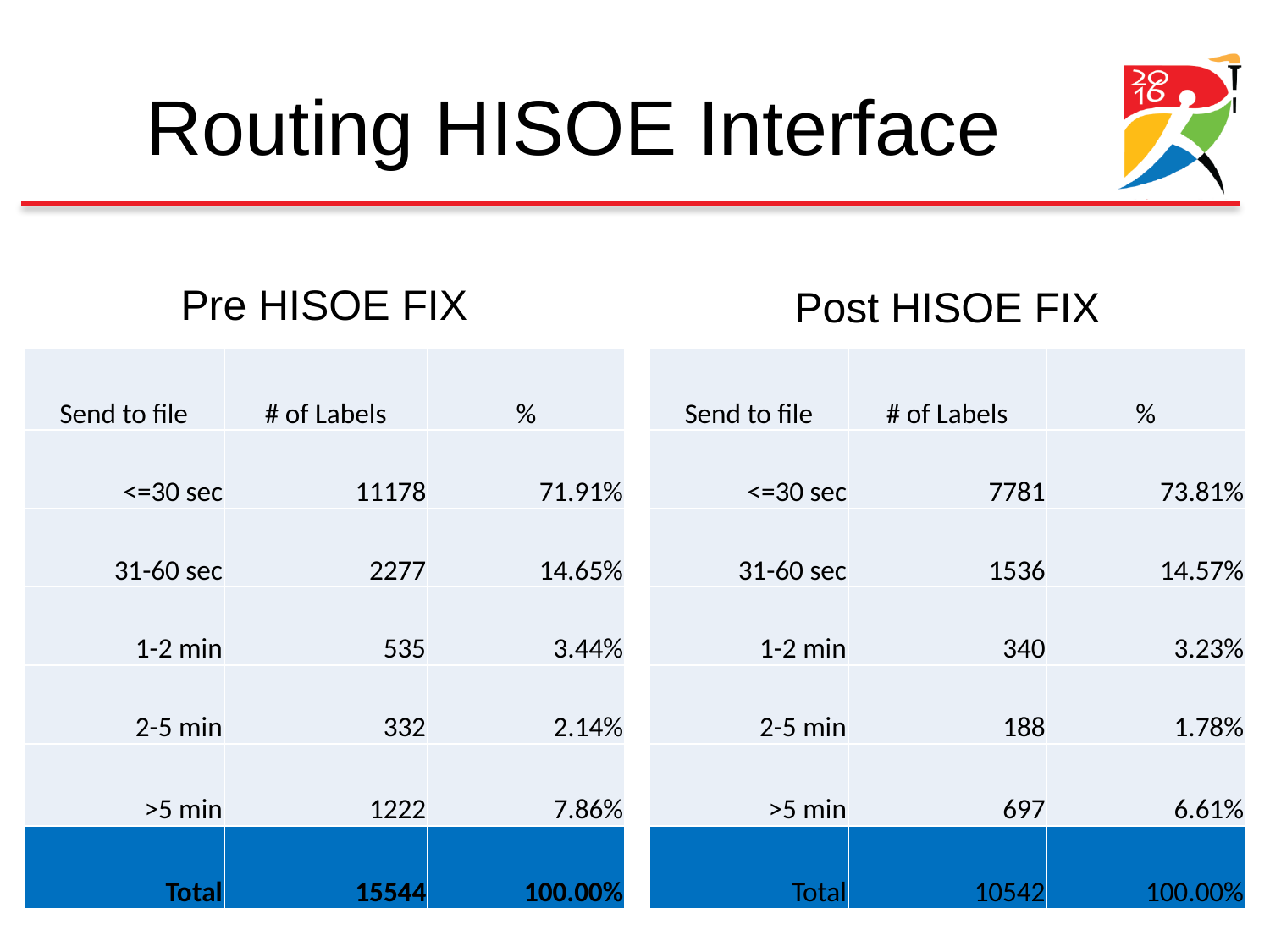

# Routing HISOE Interface
Pre HISOE FIX
Post HISOE FIX
| Send to file | # of Labels | % |
| --- | --- | --- |
| <=30 sec | 11178 | 71.91% |
| 31-60 sec | 2277 | 14.65% |
| 1-2 min | 535 | 3.44% |
| 2-5 min | 332 | 2.14% |
| >5 min | 1222 | 7.86% |
| Total | 15544 | 100.00% |
| Send to file | # of Labels | % |
| --- | --- | --- |
| <=30 sec | 7781 | 73.81% |
| 31-60 sec | 1536 | 14.57% |
| 1-2 min | 340 | 3.23% |
| 2-5 min | 188 | 1.78% |
| >5 min | 697 | 6.61% |
| Total | 10542 | 100.00% |